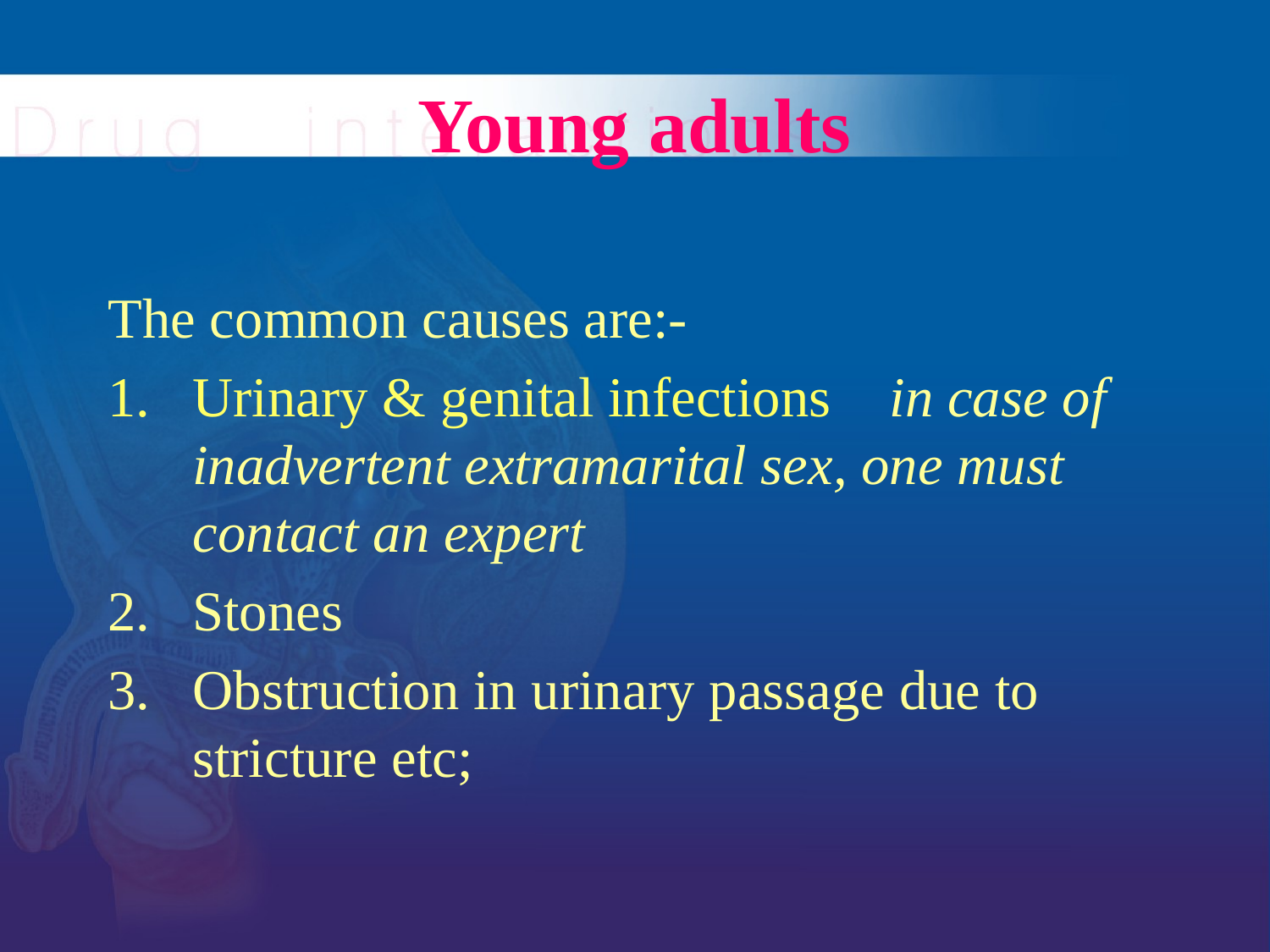

# Young adults
The common causes are:-
Urinary & genital infections    in case of inadvertent extramarital sex, one must contact an expert
Stones
Obstruction in urinary passage due to stricture etc;